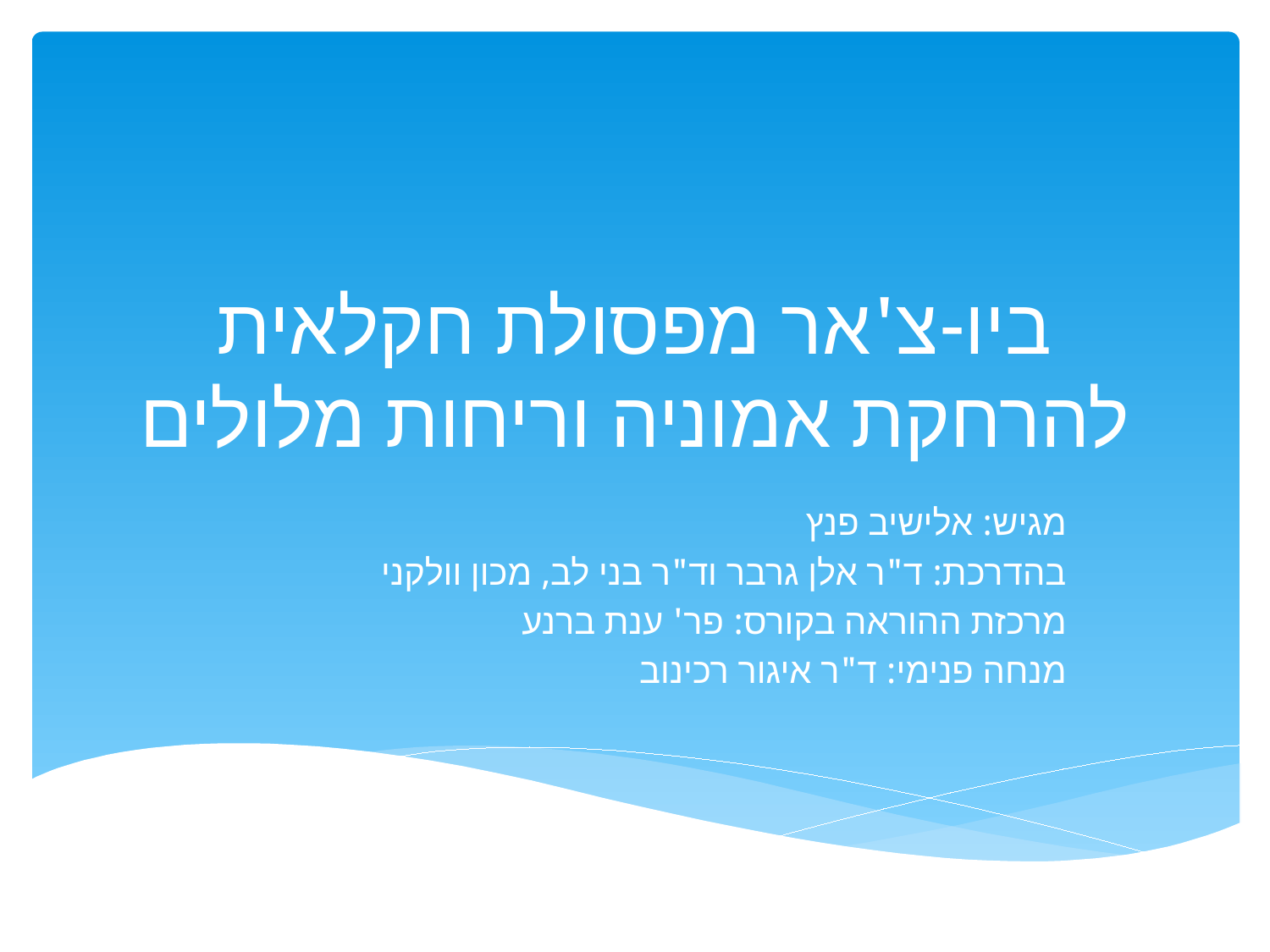

# ביו-צ'אר מפסולת חקלאית להרחקת אמוניה וריחות מלולים
מגיש: אלישיב פנץ
בהדרכת: ד"ר אלן גרבר וד"ר בני לב, מכון וולקני
מרכזת ההוראה בקורס: פר' ענת ברנע
מנחה פנימי: ד"ר איגור רכינוב